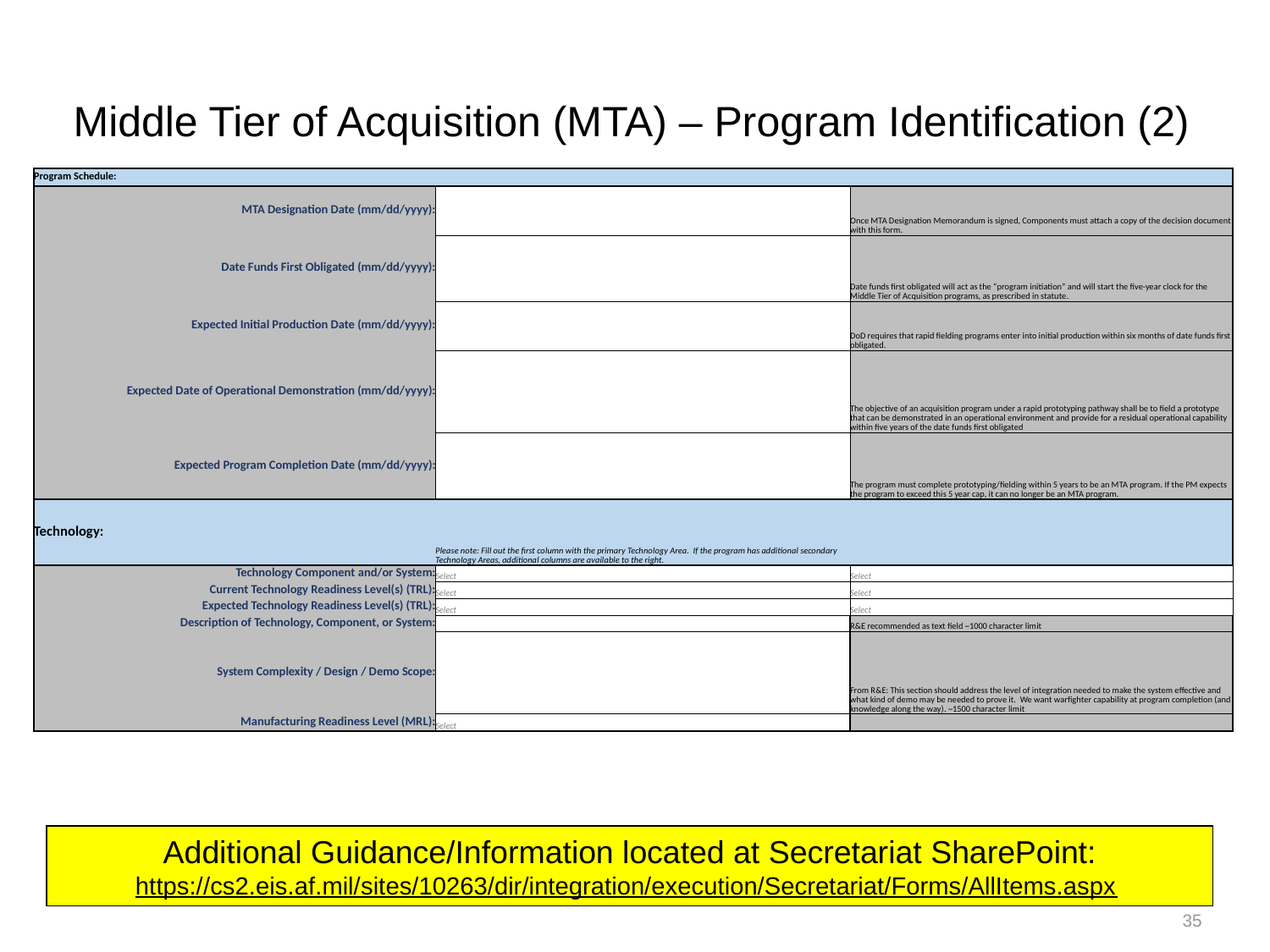

# Middle Tier of Acquisition (MTA) – Program Identification (2)
| Program Schedule: |  |  |
| --- | --- | --- |
| MTA Designation Date (mm/dd/yyyy): |  | Once MTA Designation Memorandum is signed, Components must attach a copy of the decision document with this form. |
| Date Funds First Obligated (mm/dd/yyyy): |  | Date funds first obligated will act as the “program initiation” and will start the five-year clock for the Middle Tier of Acquisition programs, as prescribed in statute. |
| Expected Initial Production Date (mm/dd/yyyy): |  | DoD requires that rapid fielding programs enter into initial production within six months of date funds first obligated. |
| Expected Date of Operational Demonstration (mm/dd/yyyy): |  | The objective of an acquisition program under a rapid prototyping pathway shall be to field a prototype that can be demonstrated in an operational environment and provide for a residual operational capability within five years of the date funds first obligated |
| Expected Program Completion Date (mm/dd/yyyy): |  | The program must complete prototyping/fielding within 5 years to be an MTA program. If the PM expects the program to exceed this 5 year cap, it can no longer be an MTA program. |
| Technology: | Please note: Fill out the first column with the primary Technology Area. If the program has additional secondary Technology Areas, additional columns are available to the right. |  |
| Technology Component and/or System: | Select | Select |
| Current Technology Readiness Level(s) (TRL): | Select | Select |
| Expected Technology Readiness Level(s) (TRL): | Select | Select |
| Description of Technology, Component, or System: |  | R&E recommended as text field ~1000 character limit |
| System Complexity / Design / Demo Scope: |  | From R&E: This section should address the level of integration needed to make the system effective and what kind of demo may be needed to prove it. We want warfighter capability at program completion (and knowledge along the way). ~1500 character limit |
| Manufacturing Readiness Level (MRL): | Select |  |
Additional Guidance/Information located at Secretariat SharePoint:
https://cs2.eis.af.mil/sites/10263/dir/integration/execution/Secretariat/Forms/AllItems.aspx
35